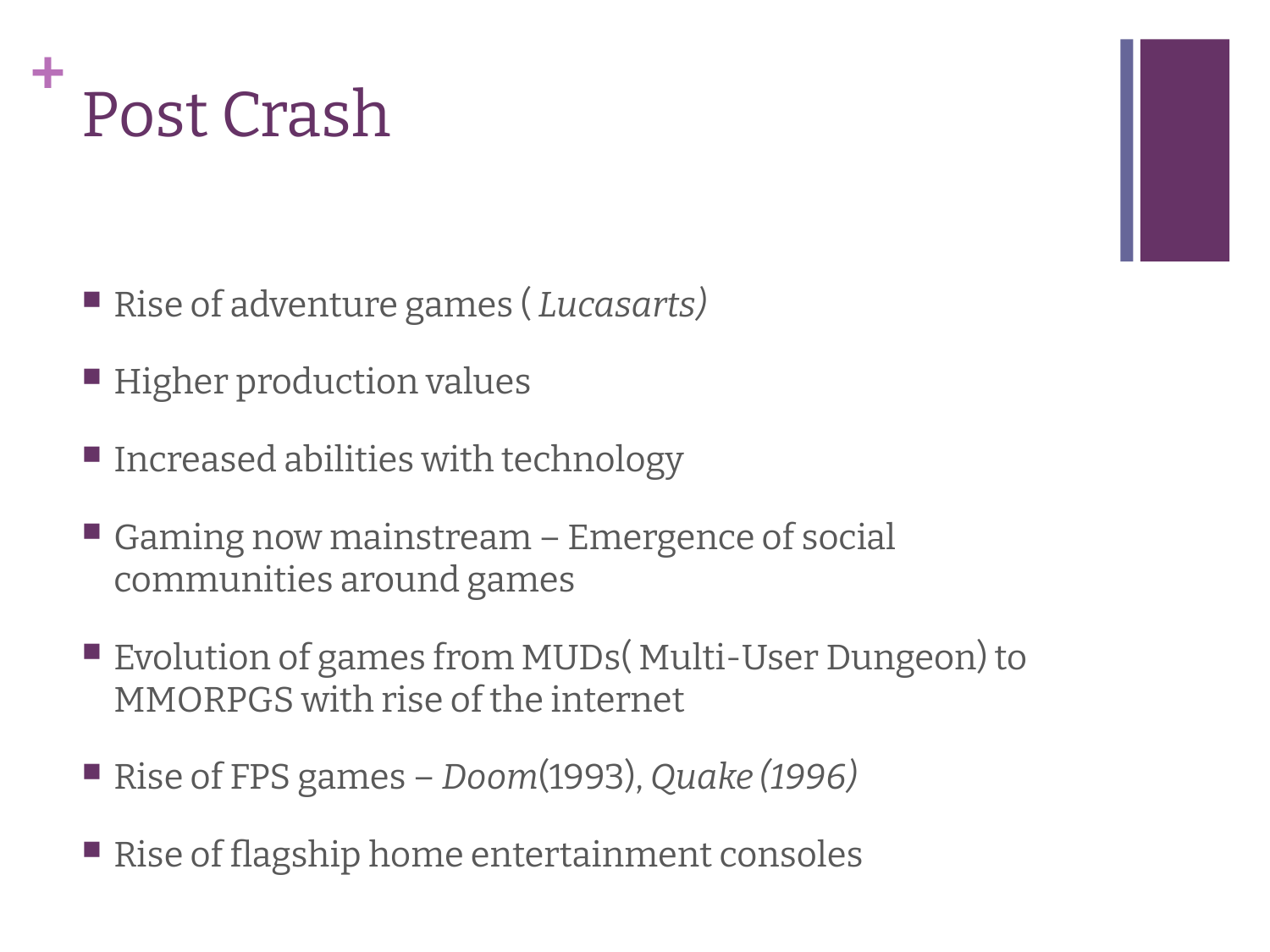

# Post Crash
Rise of adventure games ( Lucasarts)
Higher production values
Increased abilities with technology
Gaming now mainstream – Emergence of social communities around games
Evolution of games from MUDs( Multi-User Dungeon) to MMORPGS with rise of the internet
Rise of FPS games – Doom(1993), Quake (1996)
Rise of flagship home entertainment consoles